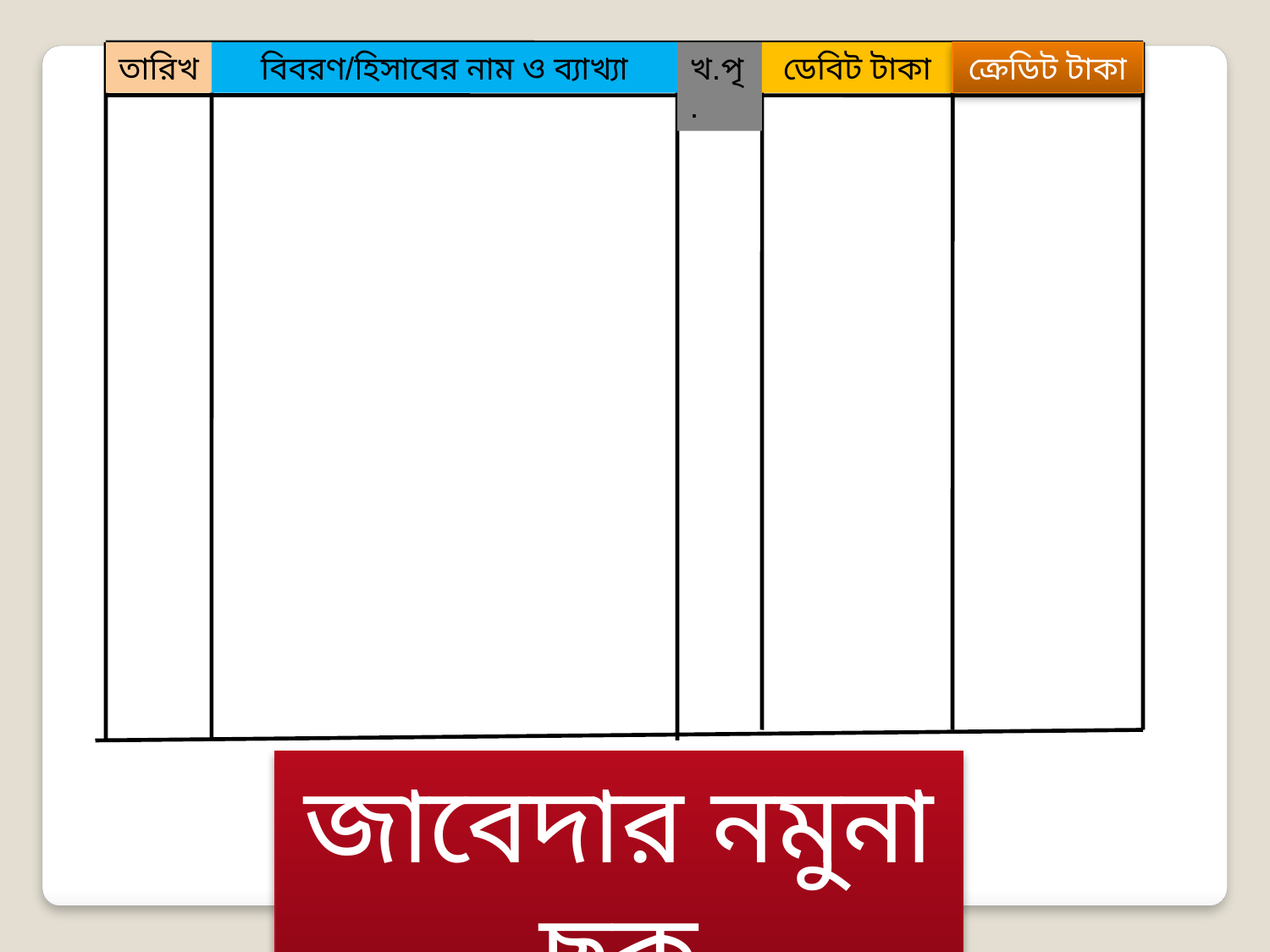

তারিখ
বিবরণ/হিসাবের নাম ও ব্যাখ্যা
খ.পৃ.
ডেবিট টাকা
ক্রেডিট টাকা
জাবেদার নমুনা ছক